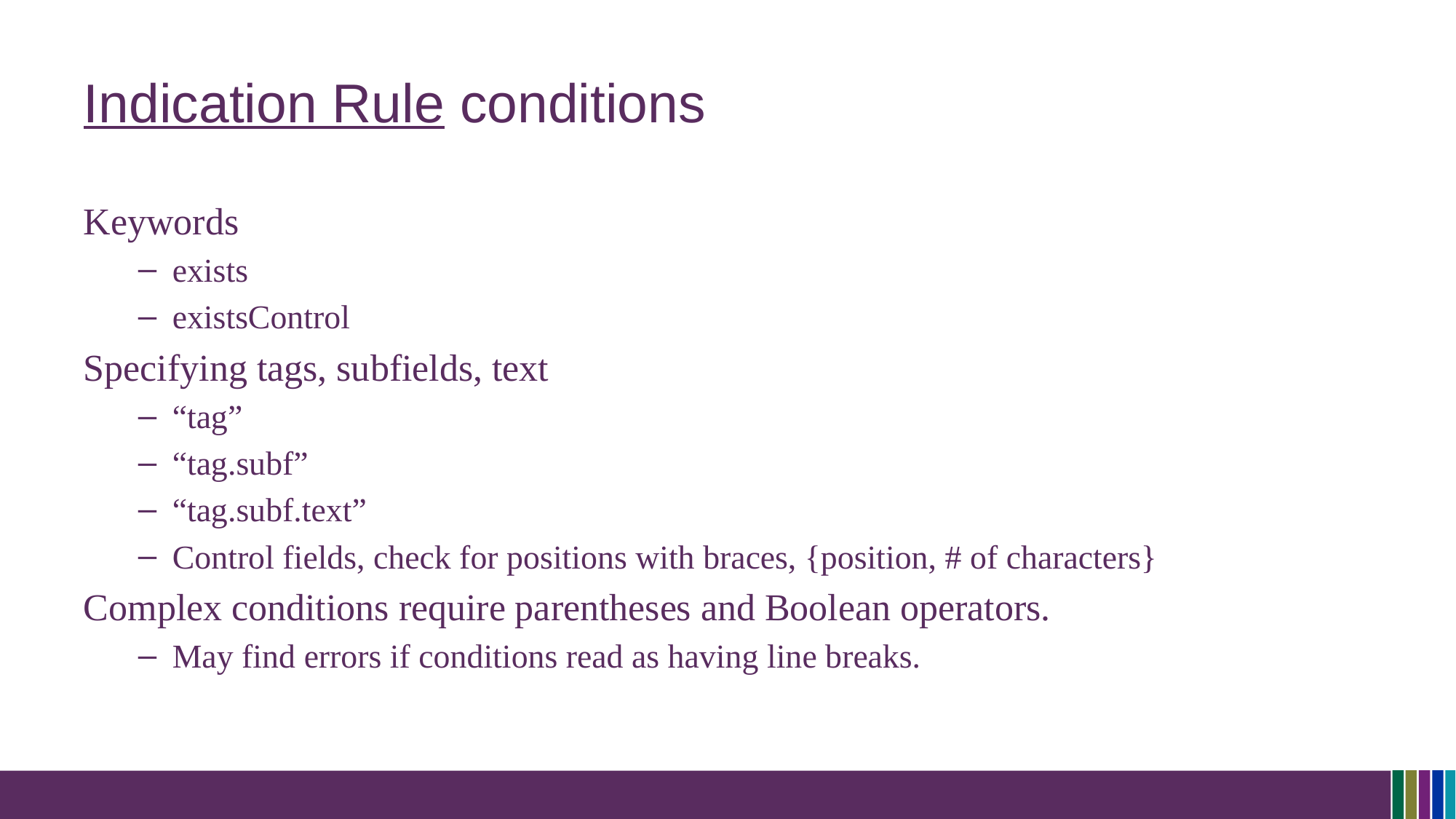

# Indication Rule conditions
Keywords
exists
existsControl
Specifying tags, subfields, text
“tag”
“tag.subf”
“tag.subf.text”
Control fields, check for positions with braces, {position, # of characters}
Complex conditions require parentheses and Boolean operators.
May find errors if conditions read as having line breaks.